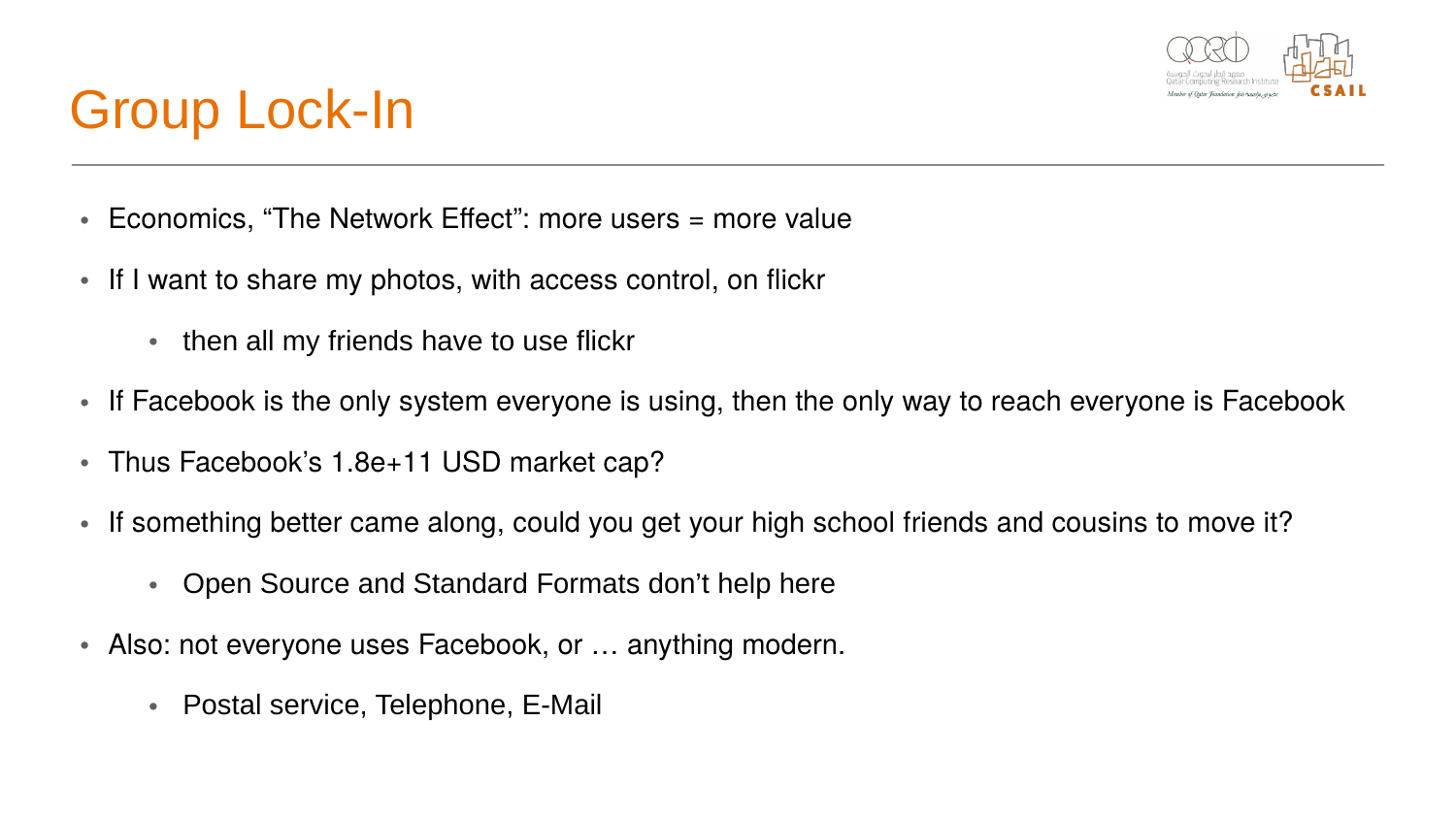

# Group Lock-In
Economics, “The Network Effect”: more users = more value
If I want to share my photos, with access control, on flickr
then all my friends have to use flickr
If Facebook is the only system everyone is using, then the only way to reach everyone is Facebook
Thus Facebook’s 1.8e+11 USD market cap?
If something better came along, could you get your high school friends and cousins to move it?
Open Source and Standard Formats don’t help here
Also: not everyone uses Facebook, or … anything modern.
Postal service, Telephone, E-Mail